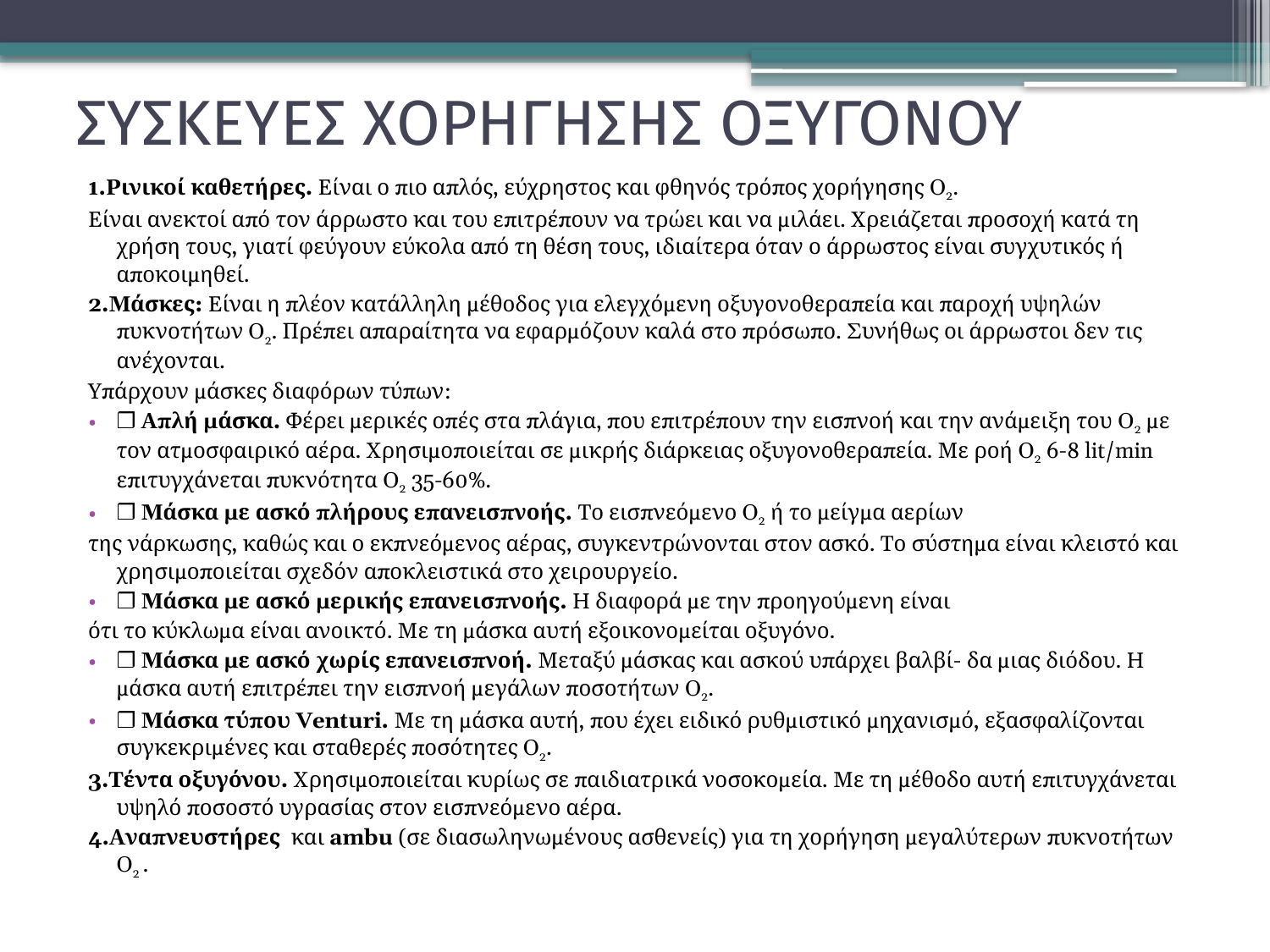

# ΣΥΣΚΕΥΕΣ ΧΟΡΗΓΗΣΗΣ ΟΞΥΓΟΝΟΥ
1.Ρινικοί καθετήρες. Είναι ο πιο απλός, εύχρηστος και φθηνός τρόπος χορήγησης Ο2.
Είναι ανεκτοί από τον άρρωστο και του επιτρέπουν να τρώει και να μιλάει. Χρειάζεται προσοχή κατά τη χρήση τους, γιατί φεύγουν εύκολα από τη θέση τους, ιδιαίτερα όταν ο άρρωστος είναι συγχυτικός ή αποκοιμηθεί.
2.Μάσκες: Είναι η πλέον κατάλληλη μέθοδος για ελεγχόμενη οξυγονοθεραπεία και παροχή υψηλών πυκνοτήτων Ο2. Πρέπει απαραίτητα να εφαρμόζουν καλά στο πρόσωπο. Συνήθως οι άρρωστοι δεν τις ανέχονται.
Υπάρχουν μάσκες διαφόρων τύπων:
❐ Απλή μάσκα. Φέρει μερικές οπές στα πλάγια, που επιτρέπουν την εισπνοή και την ανάμειξη του Ο2 με τον ατμοσφαιρικό αέρα. Χρησιμοποιείται σε μικρής διάρκειας οξυγονοθεραπεία. Με ροή Ο2 6-8 lit/min επιτυγχάνεται πυκνότητα Ο2 35-60%.
❐ Μάσκα με ασκό πλήρους επανεισπνοής. Το εισπνεόμενο Ο2 ή το μείγμα αερίων
της νάρκωσης, καθώς και ο εκπνεόμενος αέρας, συγκεντρώνονται στον ασκό. Το σύστημα είναι κλειστό και χρησιμοποιείται σχεδόν αποκλειστικά στο χειρουργείο.
❐ Μάσκα με ασκό μερικής επανεισπνοής. Η διαφορά με την προηγούμενη είναι
ότι το κύκλωμα είναι ανοικτό. Με τη μάσκα αυτή εξοικονομείται οξυγόνο.
❐ Μάσκα με ασκό χωρίς επανεισπνοή. Μεταξύ μάσκας και ασκού υπάρχει βαλβί- δα μιας διόδου. Η μάσκα αυτή επιτρέπει την εισπνοή μεγάλων ποσοτήτων Ο2.
❐ Μάσκα τύπου Venturi. Με τη μάσκα αυτή, που έχει ειδικό ρυθμιστικό μηχανισμό, εξασφαλίζονται συγκεκριμένες και σταθερές ποσότητες Ο2.
3.Τέντα οξυγόνου. Χρησιμοποιείται κυρίως σε παιδιατρικά νοσοκομεία. Με τη μέθοδο αυτή επιτυγχάνεται υψηλό ποσοστό υγρασίας στον εισπνεόμενο αέρα.
4.Αναπνευστήρες  και ambu (σε διασωληνωμένους ασθενείς) για τη χορήγηση μεγαλύτερων πυκνοτήτων Ο2 .